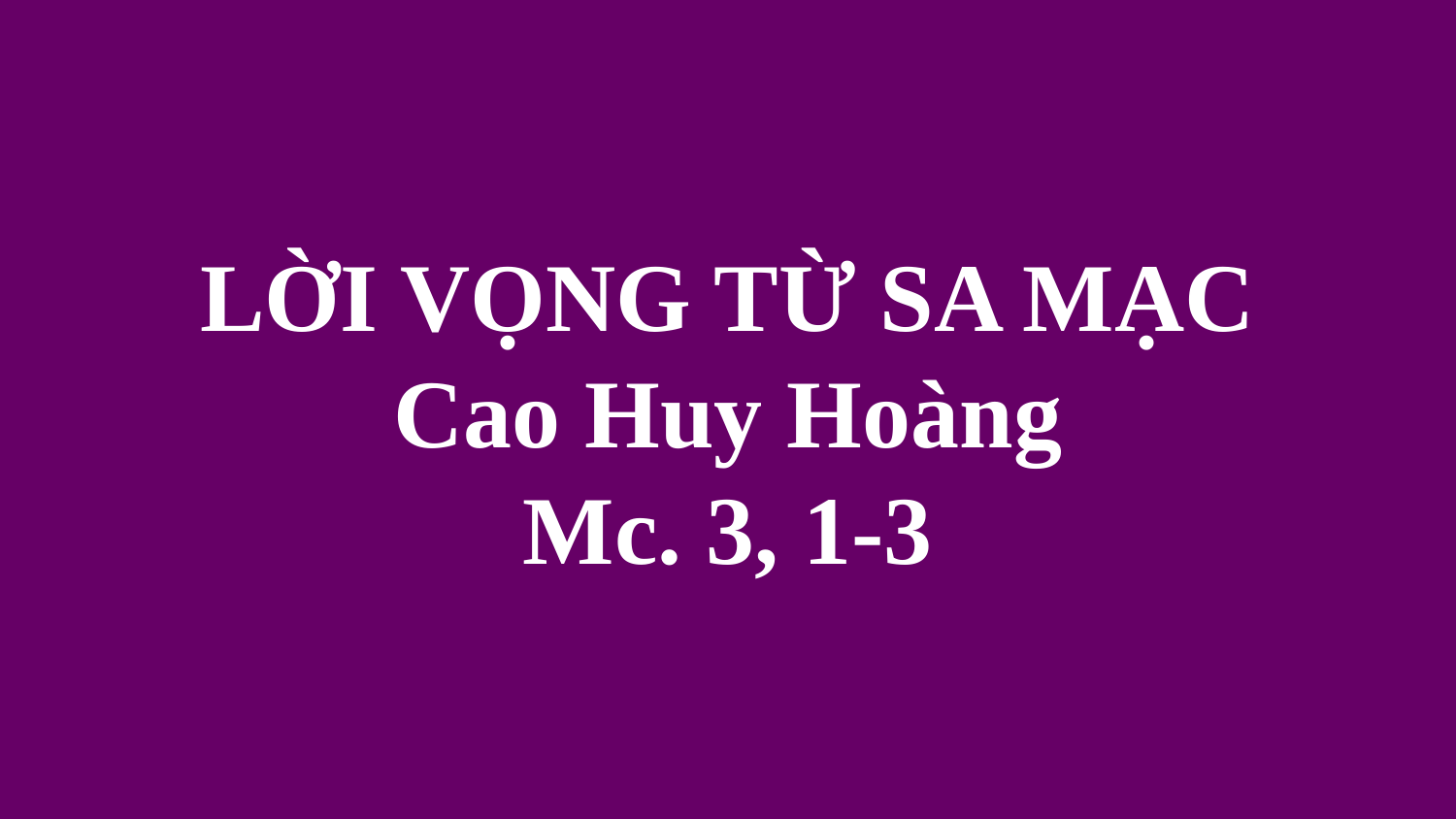

# LỜI VỌNG TỪ SA MẠC Cao Huy Hoàng Mc. 3, 1-3